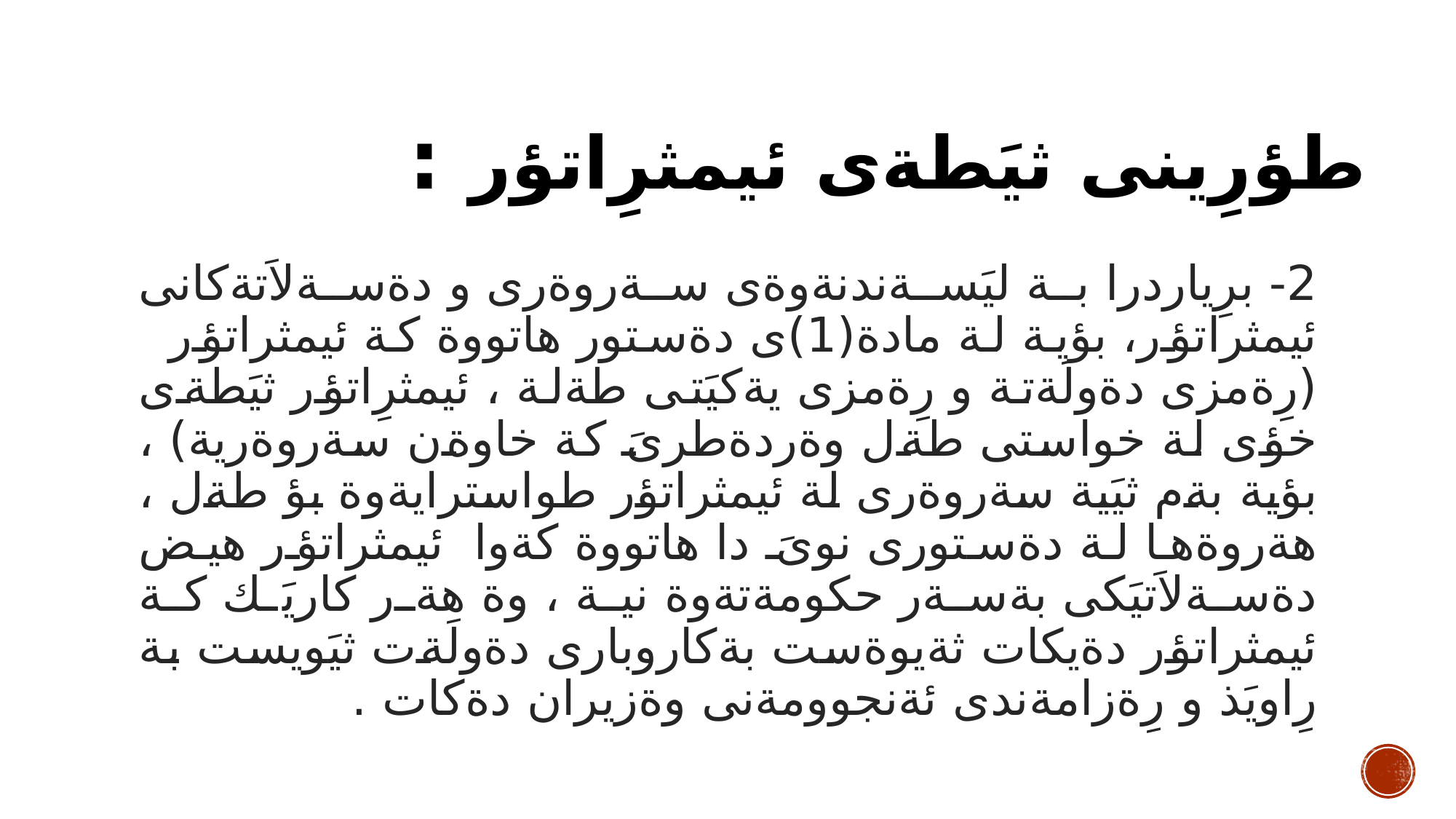

# طؤرِينى ثيَطةى ئيمثرِاتؤر :
2- برِياردرا بة ليَسةندنةوةى سةروةرى و دةسةلاَتةكانى ئيمثراتؤر، بؤية لة مادة(1)ى دةستور هاتووة كة ئيمثراتؤر   (رِةمزى دةولَةتة و رِةمزى يةكيَتى طةلة ، ئيمثرِاتؤر ثيَطةى خؤى لة خواستى طةل وةردةطرىَ كة خاوةن سةروةرية) ، بؤية بةم ثيَية سةروةرى لة ئيمثراتؤر طواسترايةوة بؤ طةل ، هةروةها لة دةستورى نوىَ دا هاتووة كةوا  ئيمثراتؤر هيض دةسةلاَتيَكى بةسةر حكومةتةوة نية ، وة هةر كاريَك كة ئيمثراتؤر دةيكات ثةيوةست بةكاروبارى دةولَةت ثيَويست بة رِاويَذ و رِةزامةندى ئةنجوومةنى وةزيران دةكات .